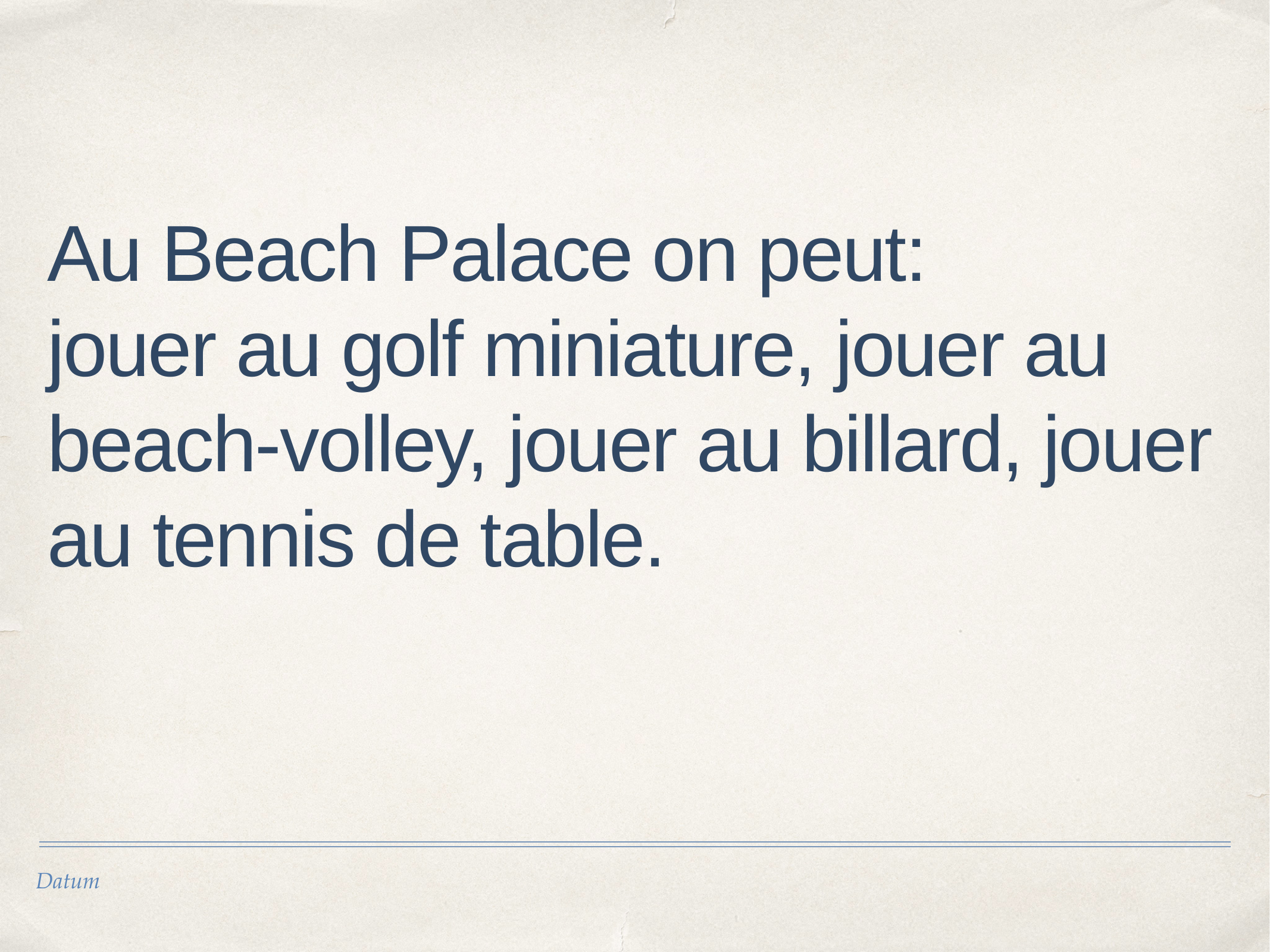

# Au Beach Palace on peut:
jouer au golf miniature, jouer au beach-volley, jouer au billard, jouer au tennis de table.

Datum